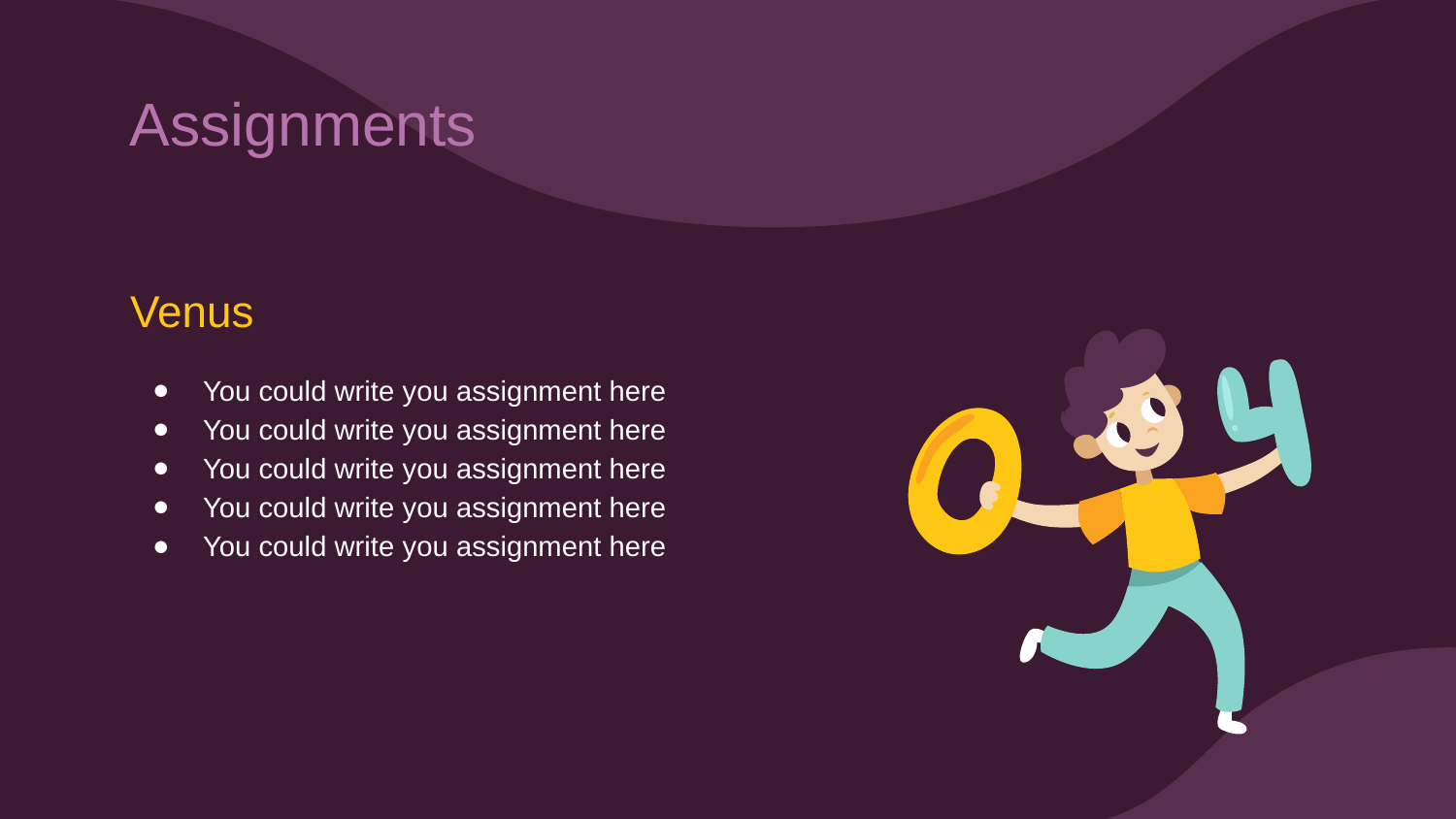

# Assignments
Venus
You could write you assignment here
You could write you assignment here
You could write you assignment here
You could write you assignment here
You could write you assignment here